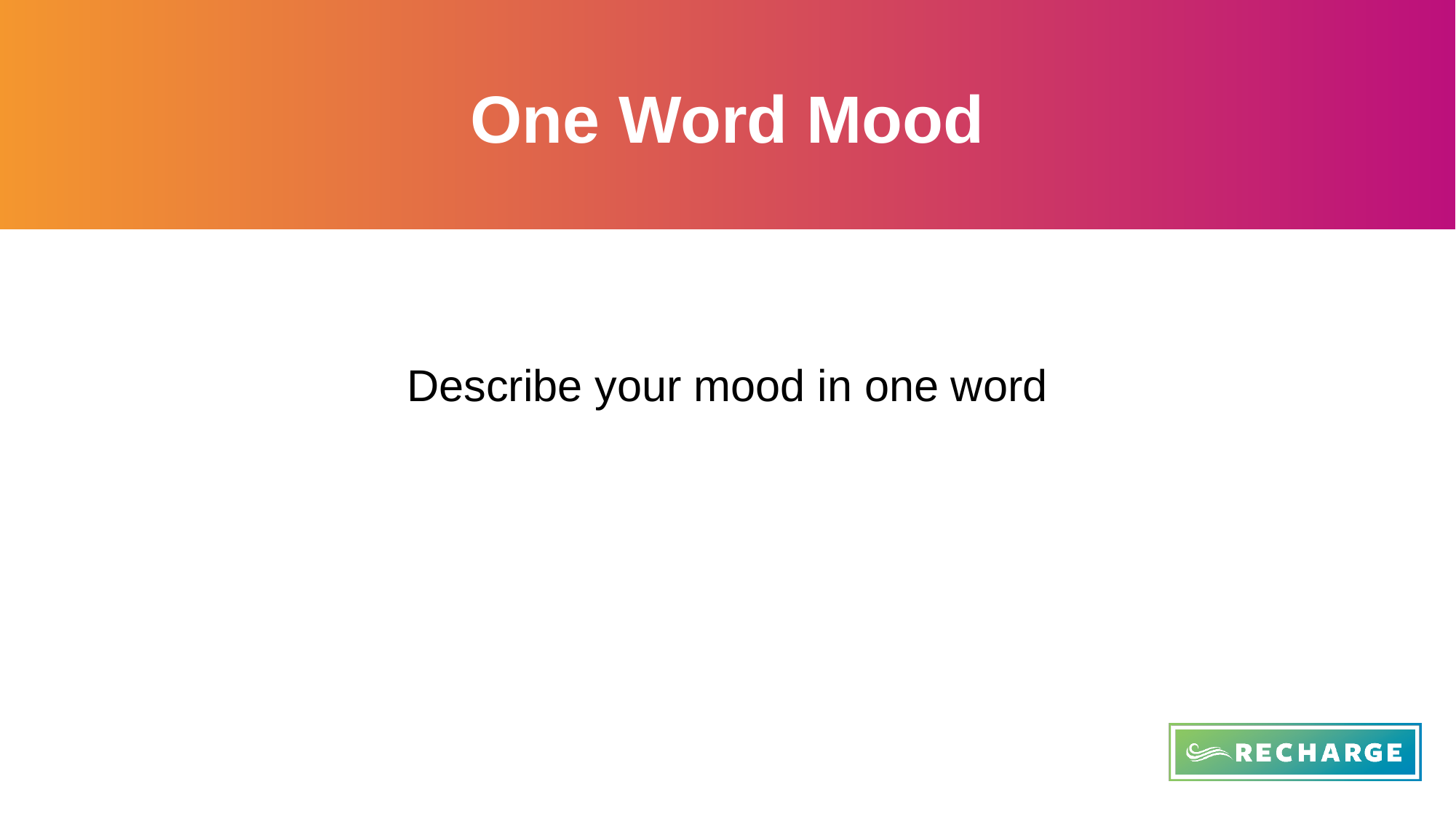

# One Word Mood

Describe your mood in one word